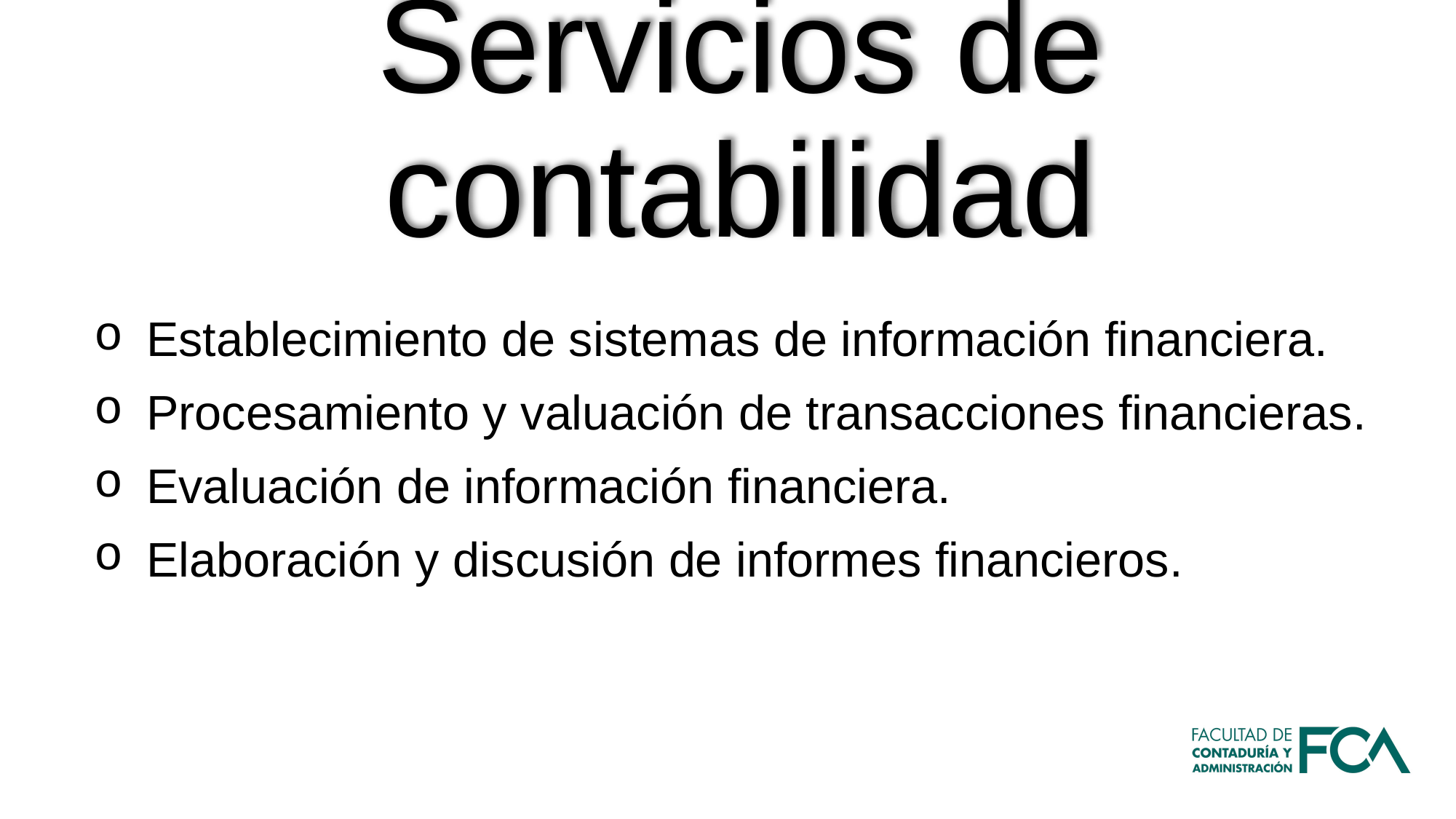

Servicios de contabilidad
Establecimiento de sistemas de información financiera.
Procesamiento y valuación de transacciones financieras.
Evaluación de información financiera.
Elaboración y discusión de informes financieros.